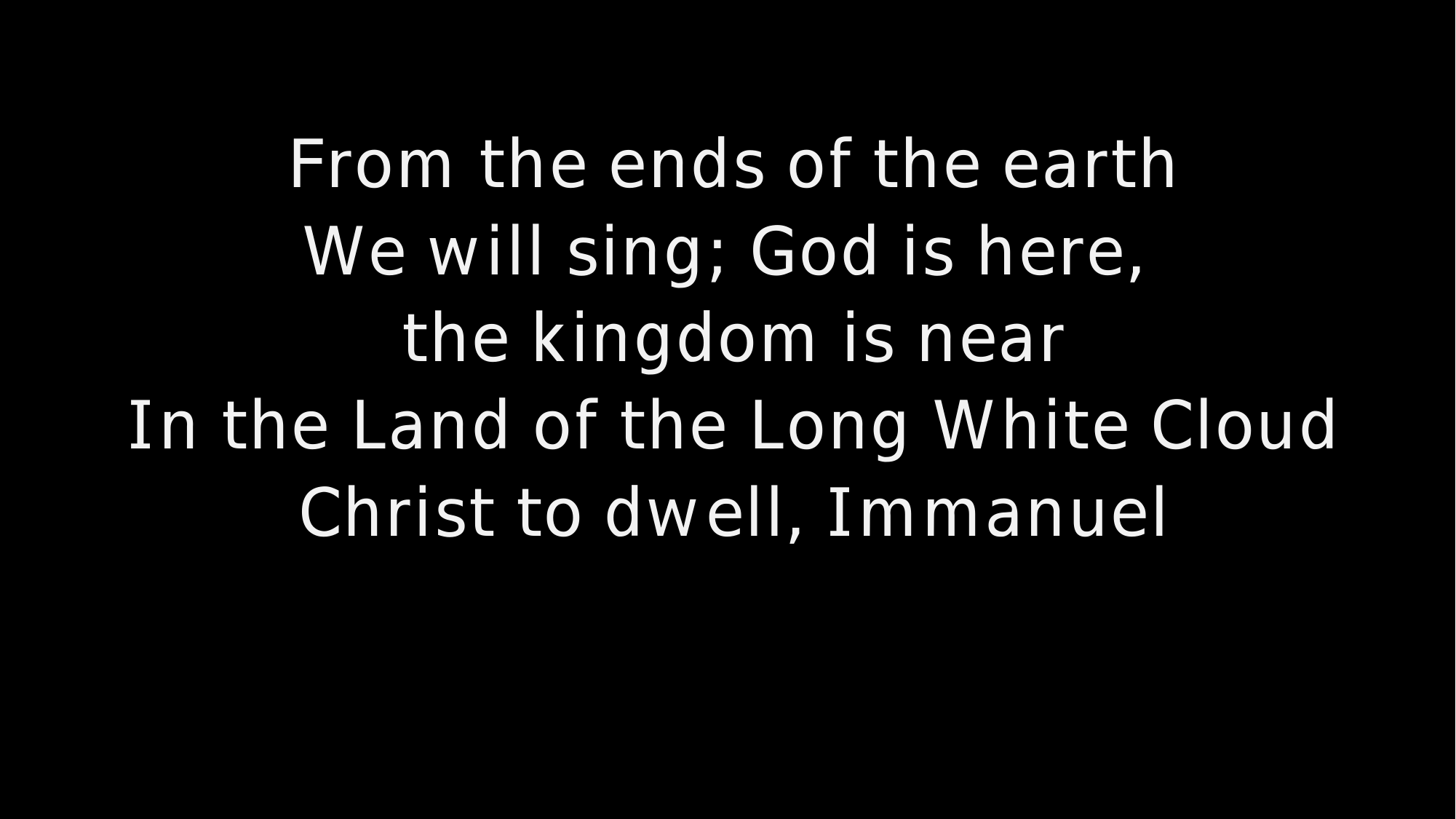

From the ends of the earth
We will sing; God is here,
the kingdom is near
In the Land of the Long White Cloud
Christ to dwell, Immanuel